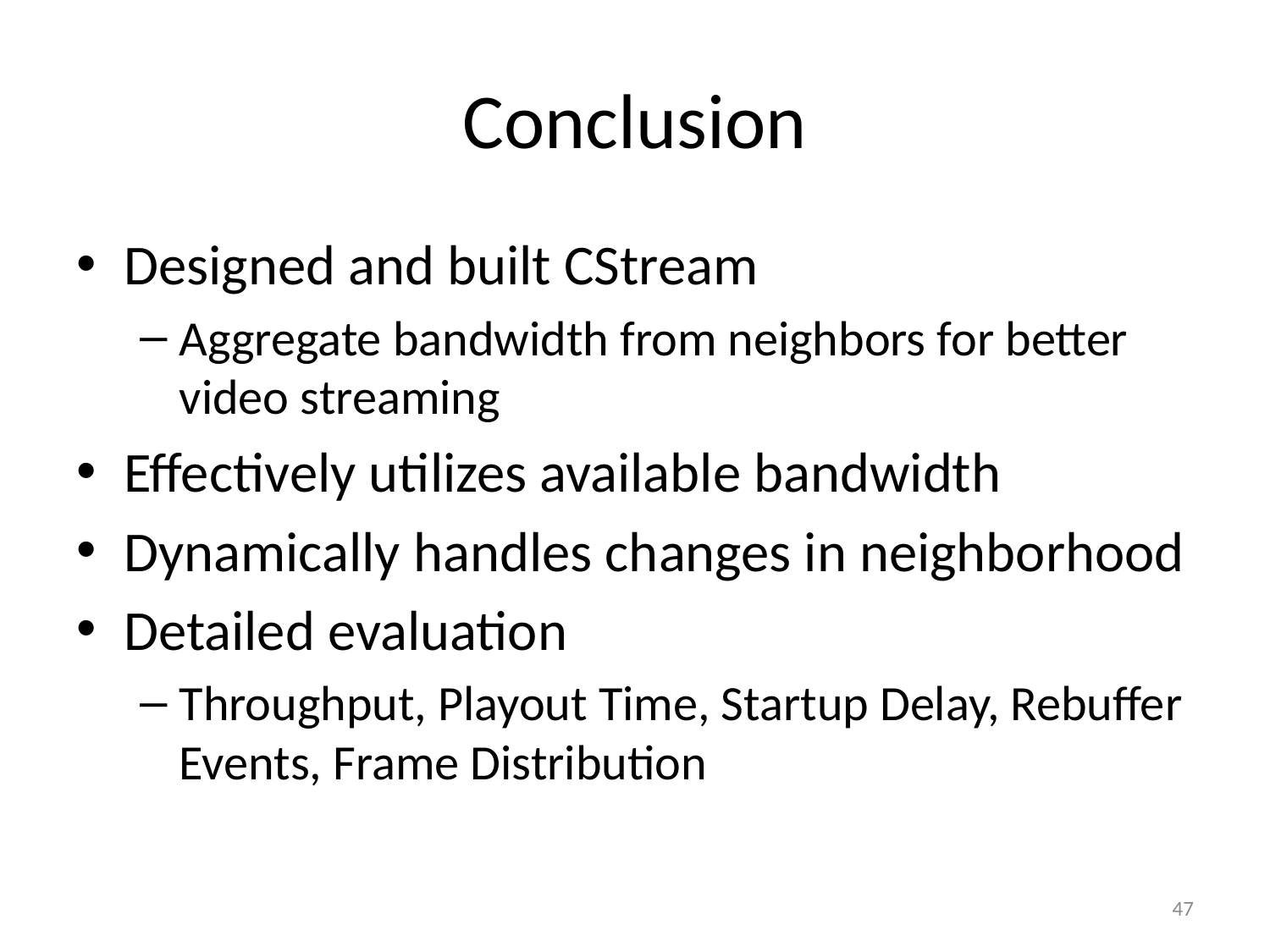

# Conclusion
Designed and built CStream
Aggregate bandwidth from neighbors for better video streaming
Effectively utilizes available bandwidth
Dynamically handles changes in neighborhood
Detailed evaluation
Throughput, Playout Time, Startup Delay, Rebuffer Events, Frame Distribution
47